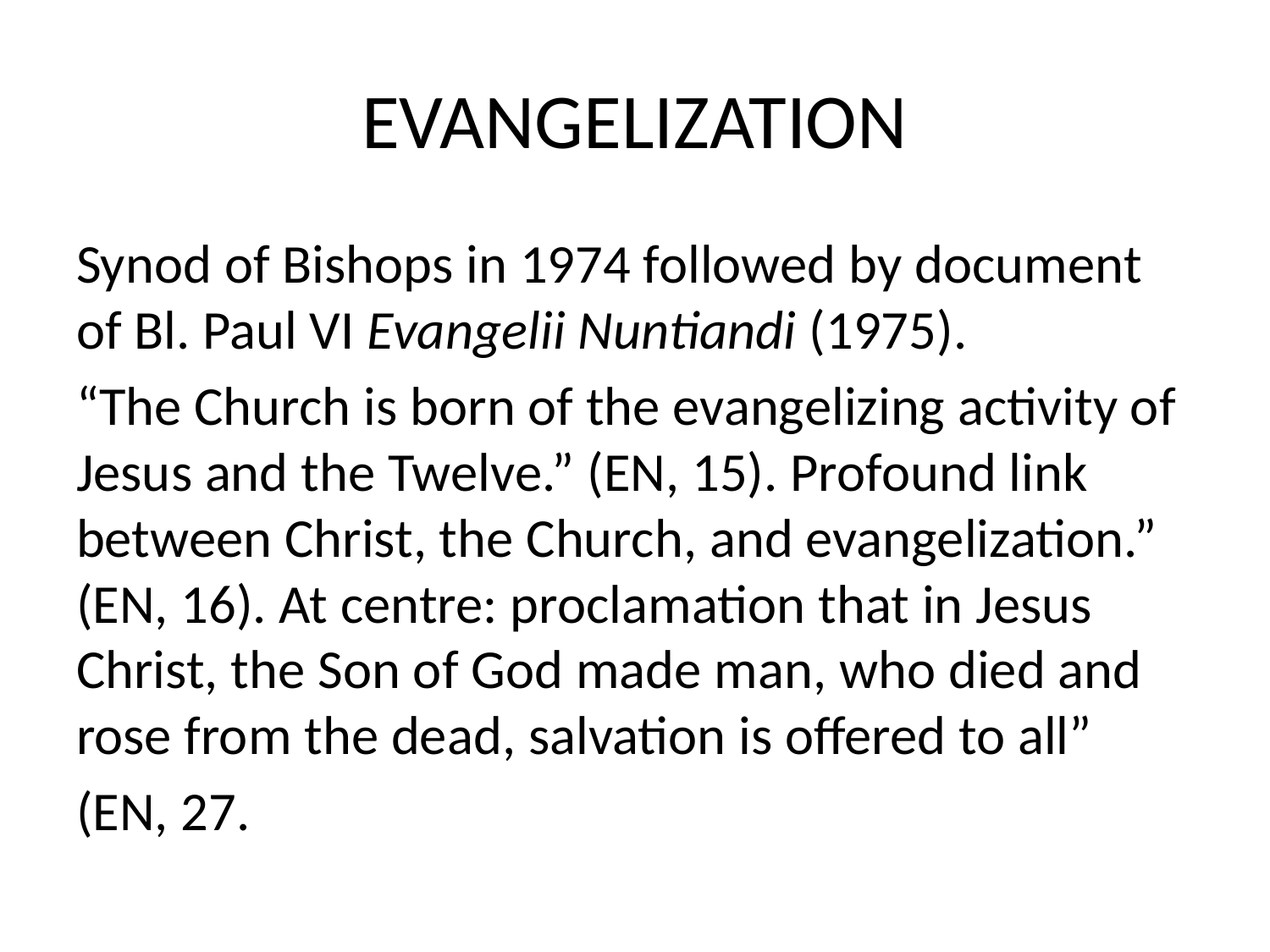

# EVANGELIZATION
Synod of Bishops in 1974 followed by document of Bl. Paul VI Evangelii Nuntiandi (1975).
“The Church is born of the evangelizing activity of Jesus and the Twelve.” (EN, 15). Profound link between Christ, the Church, and evangelization.” (EN, 16). At centre: proclamation that in Jesus Christ, the Son of God made man, who died and rose from the dead, salvation is offered to all”
(EN, 27.